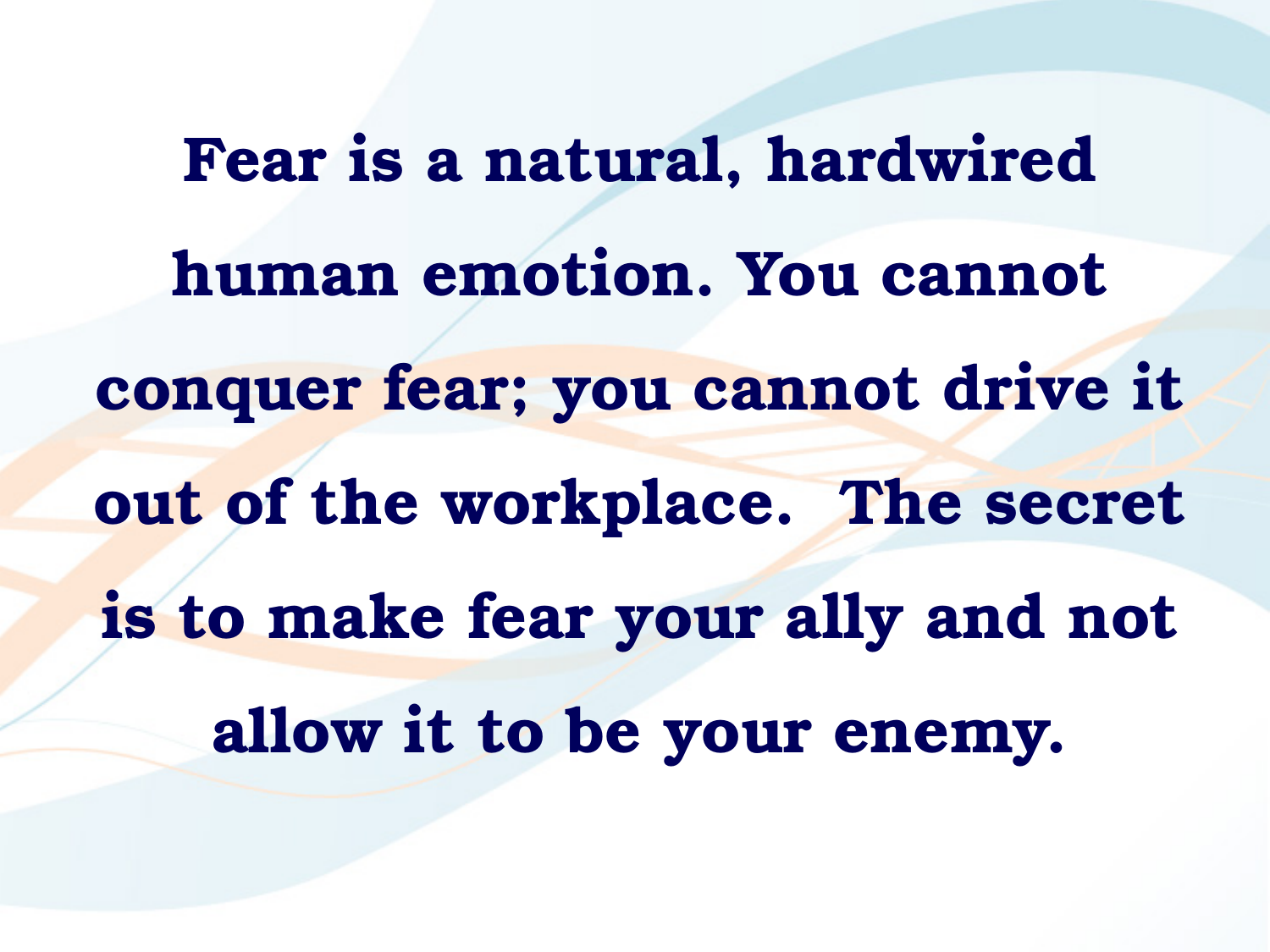

Fear is a natural, hardwired human emotion. You cannot conquer fear; you cannot drive it out of the workplace.  The secret is to make fear your ally and not allow it to be your enemy.